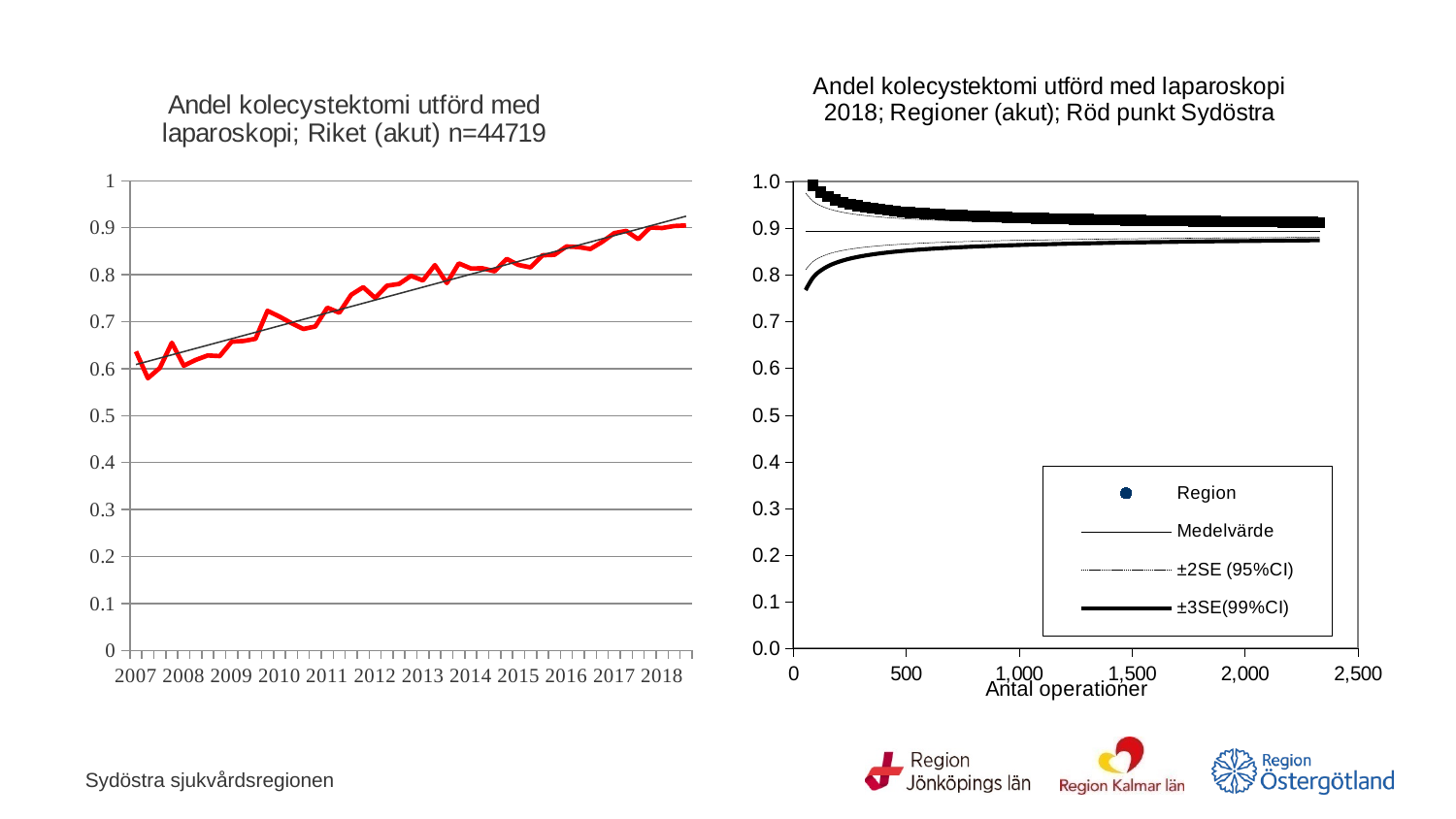

### Chart: Andel kolecystektomi utförd med laparoskopi 2018; Regioner (akut); Röd punkt Sydöstra

| Category | Region | Medelvärde | ±2SE (95%CI) | +2SE | ±3SE(99%CI) | +3SE |
|---|---|---|---|---|---|---|

### Chart: Andel kolecystektomi utförd med laparoskopi; Riket (akut) n=44719

| Category | Andel laparoskopisk kolecystektomi |
|---|---|
| 2007 | 0.6366459627329193 |
|  | 0.5797546012269938 |
|  | 0.6016371077762619 |
|  | 0.6552197802197802 |
| 2008 | 0.6064356435643564 |
|  | 0.6187576126674786 |
|  | 0.628158844765343 |
|  | 0.6268068331143233 |
| 2009 | 0.6574468085106383 |
|  | 0.6590084643288996 |
|  | 0.6636971046770601 |
|  | 0.7231638418079096 |
| 2010 | 0.7110036275695284 |
|  | 0.696969696969697 |
|  | 0.6844660194174758 |
|  | 0.6898263027295285 |
| 2011 | 0.7298919567827131 |
|  | 0.7191142191142191 |
|  | 0.7573770491803279 |
|  | 0.7734375 |
| 2012 | 0.7505747126436781 |
|  | 0.7767220902612827 |
|  | 0.7803790412486065 |
|  | 0.7975528364849833 |
| 2013 | 0.7878128400435256 |
|  | 0.8205128205128205 |
|  | 0.7821989528795812 |
|  | 0.8241206030150754 |
| 2014 | 0.8133732534930139 |
|  | 0.813510941960038 |
|  | 0.8073217726396917 |
|  | 0.8336614173228346 |
| 2015 | 0.8207720588235294 |
|  | 0.8155844155844156 |
|  | 0.8413547237076648 |
|  | 0.84251968503937 |
| 2016 | 0.8602058319039451 |
|  | 0.8589861751152074 |
|  | 0.8548094373865699 |
|  | 0.8701923076923077 |
| 2017 | 0.8885191347753744 |
|  | 0.8931875525651808 |
|  | 0.8756302521008403 |
|  | 0.9005328596802842 |
| 2018 | 0.8994708994708994 |
|  | 0.903657448706512 |
|  | 0.9048582995951417 |